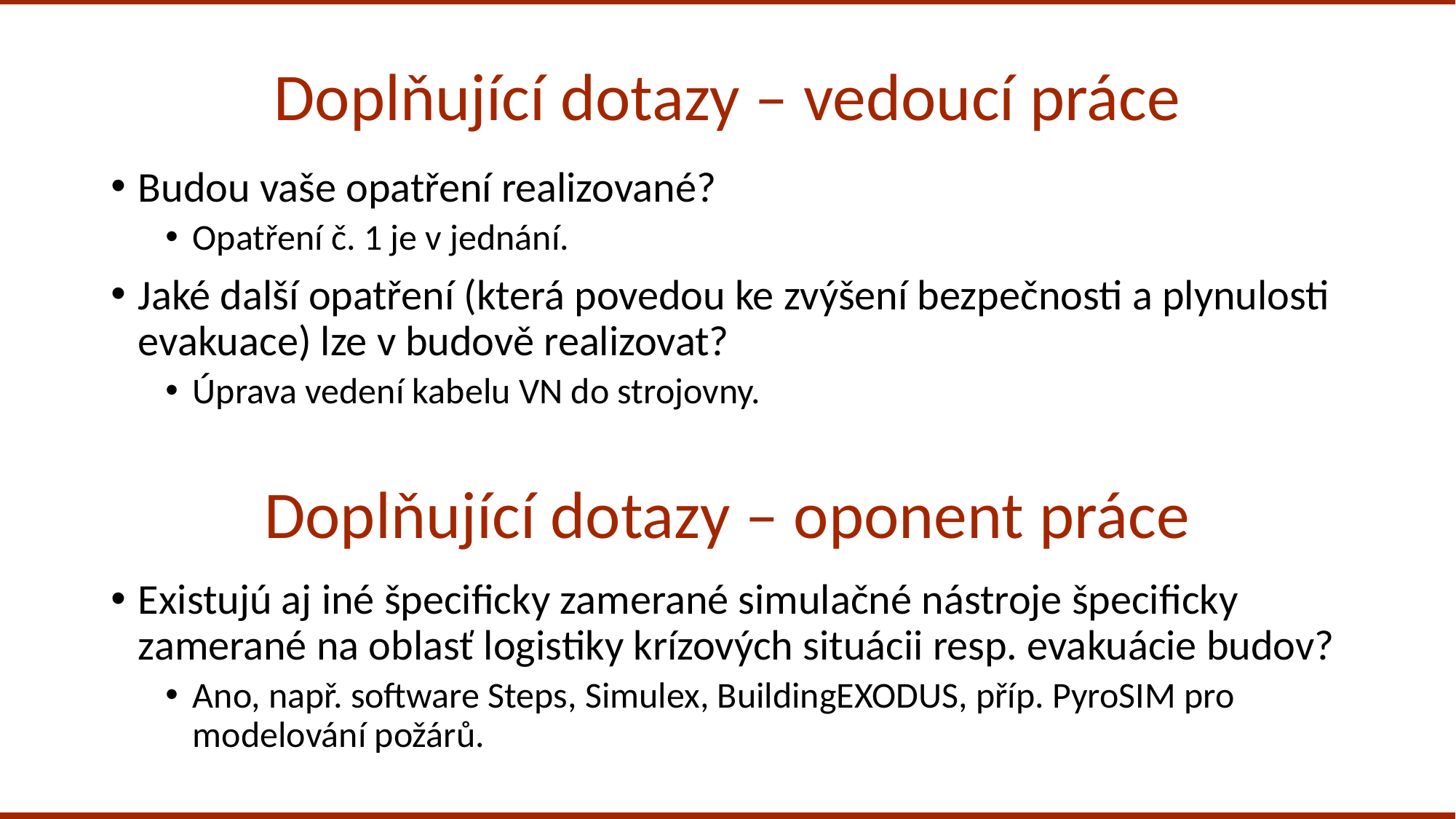

# Doplňující dotazy – vedoucí práce
Budou vaše opatření realizované?
Opatření č. 1 je v jednání.
Jaké další opatření (která povedou ke zvýšení bezpečnosti a plynulosti evakuace) lze v budově realizovat?
Úprava vedení kabelu VN do strojovny.
Doplňující dotazy – oponent práce
Existujú aj iné špecificky zamerané simulačné nástroje špecificky zamerané na oblasť logistiky krízových situácii resp. evakuácie budov?
Ano, např. software Steps, Simulex, BuildingEXODUS, příp. PyroSIM pro modelování požárů.